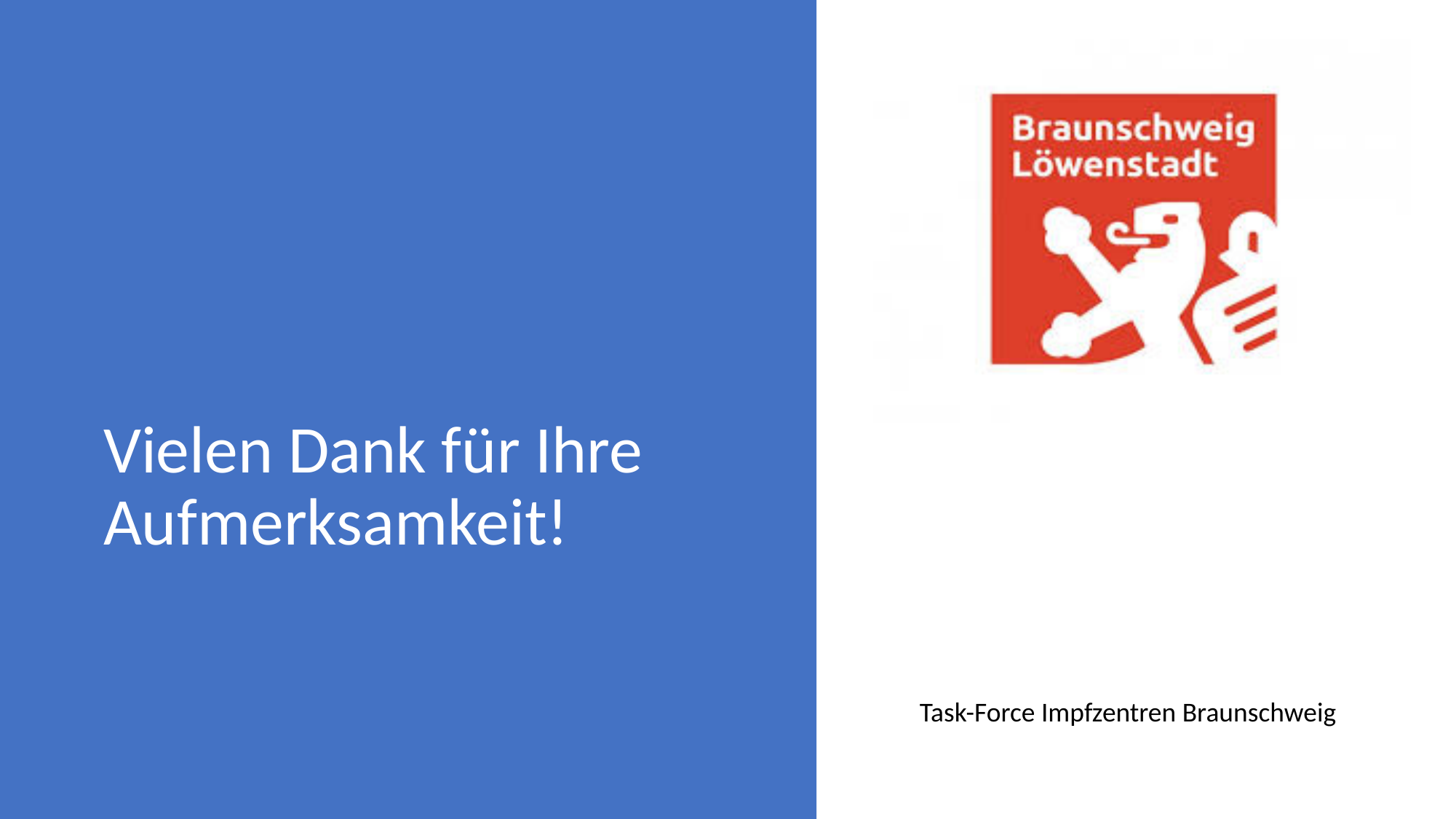

#
Vielen Dank für Ihre Aufmerksamkeit!
Task-Force Impfzentren Braunschweig